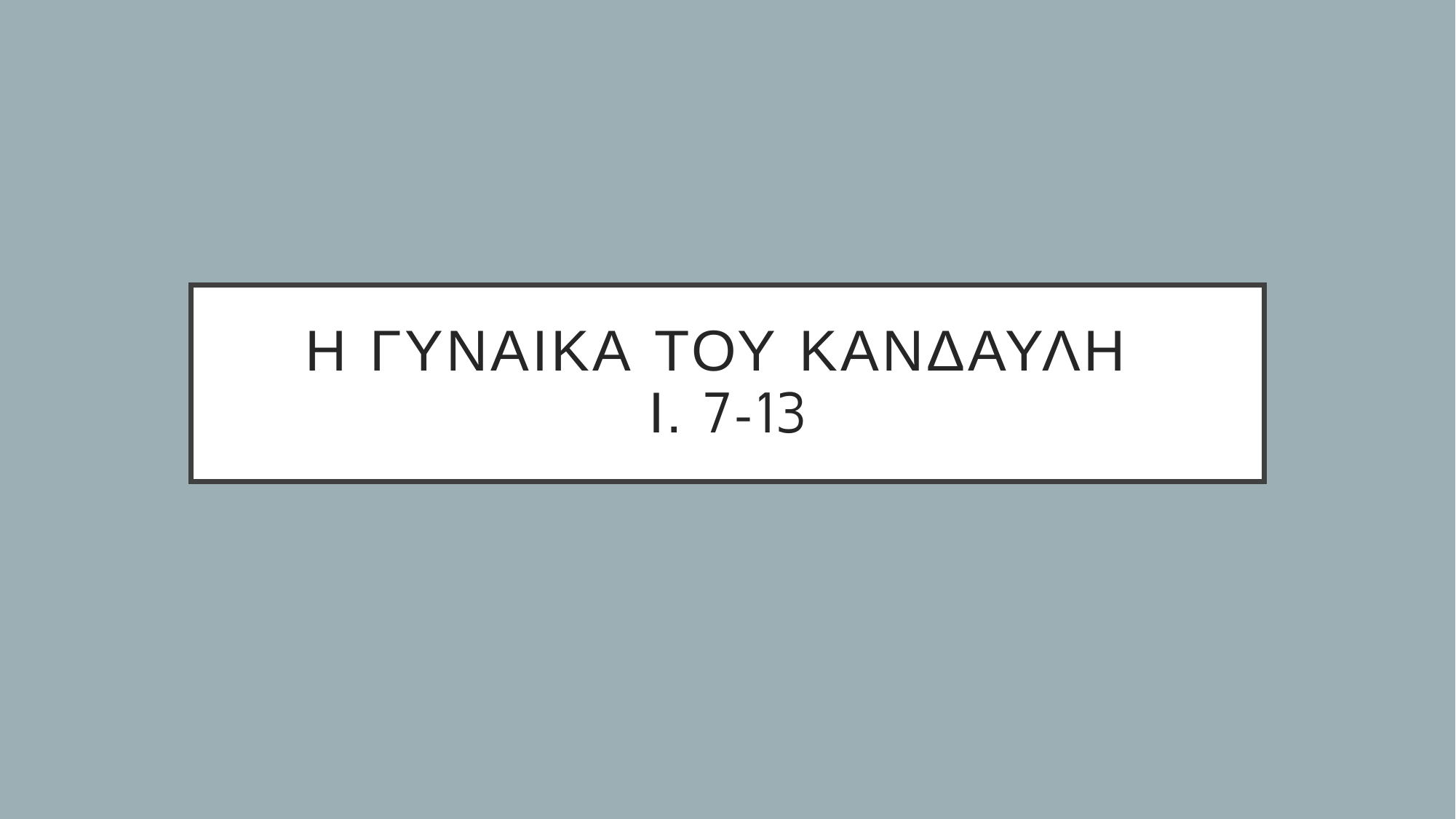

# Η γυναικα του κανδαυλη Ι. 7-13